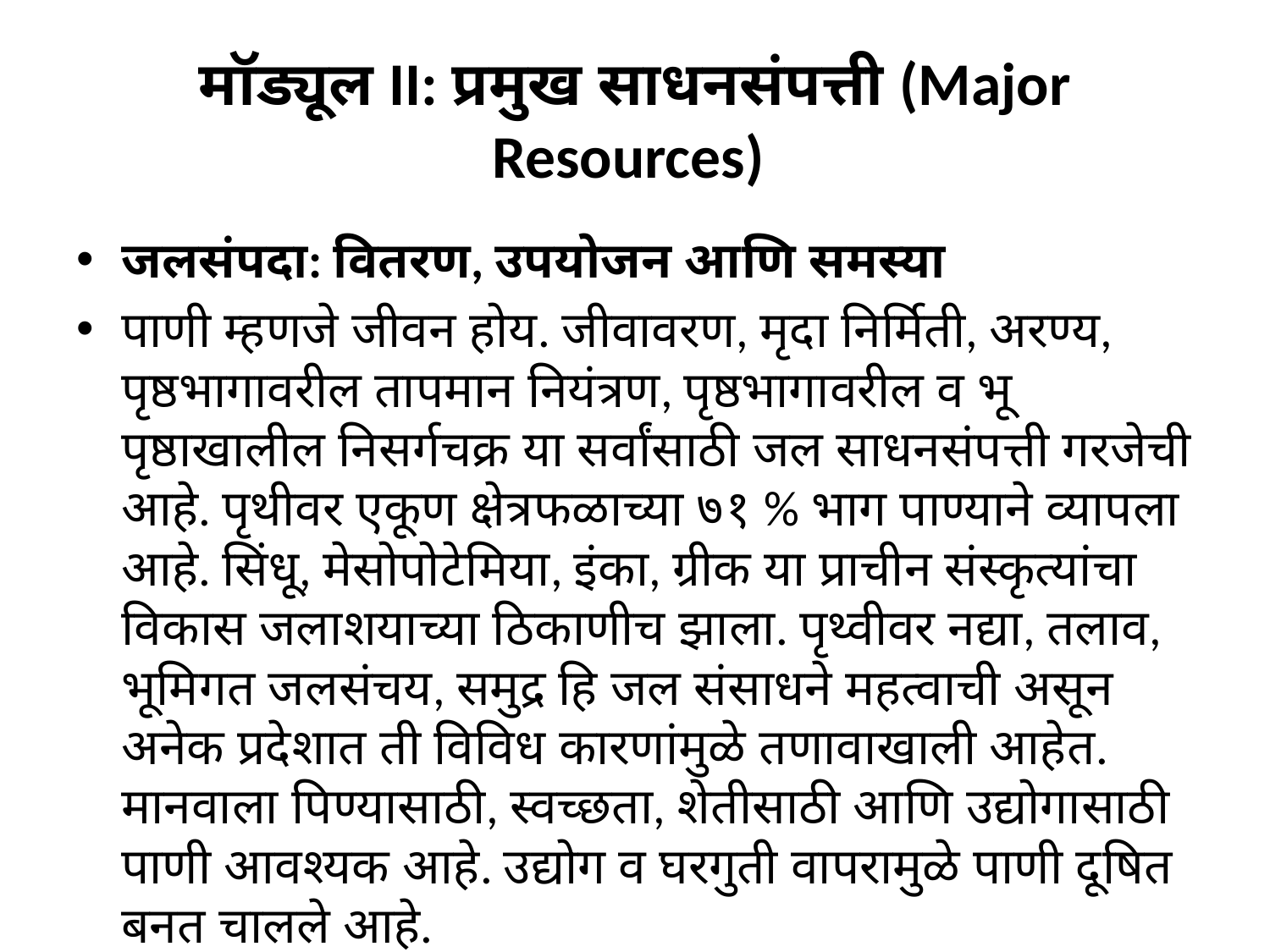

# मॉड्यूल II: प्रमुख साधनसंपत्ती (Major Resources)
जलसंपदा: वितरण, उपयोजन आणि समस्या
पाणी म्हणजे जीवन होय. जीवावरण, मृदा निर्मिती, अरण्य, पृष्ठभागावरील तापमान नियंत्रण, पृष्ठभागावरील व भू पृष्ठाखालील निसर्गचक्र या सर्वांसाठी जल साधनसंपत्ती गरजेची आहे. पृथीवर एकूण क्षेत्रफळाच्या ७१ % भाग पाण्याने व्यापला आहे. सिंधू, मेसोपोटेमिया, इंका, ग्रीक या प्राचीन संस्कृत्यांचा विकास जलाशयाच्या ठिकाणीच झाला. पृथ्वीवर नद्या, तलाव, भूमिगत जलसंचय, समुद्र हि जल संसाधने महत्वाची असून अनेक प्रदेशात ती विविध कारणांमुळे तणावाखाली आहेत. मानवाला पिण्यासाठी, स्वच्छता, शेतीसाठी आणि उद्योगासाठी पाणी आवश्यक आहे. उद्योग व घरगुती वापरामुळे पाणी दूषित बनत चालले आहे.